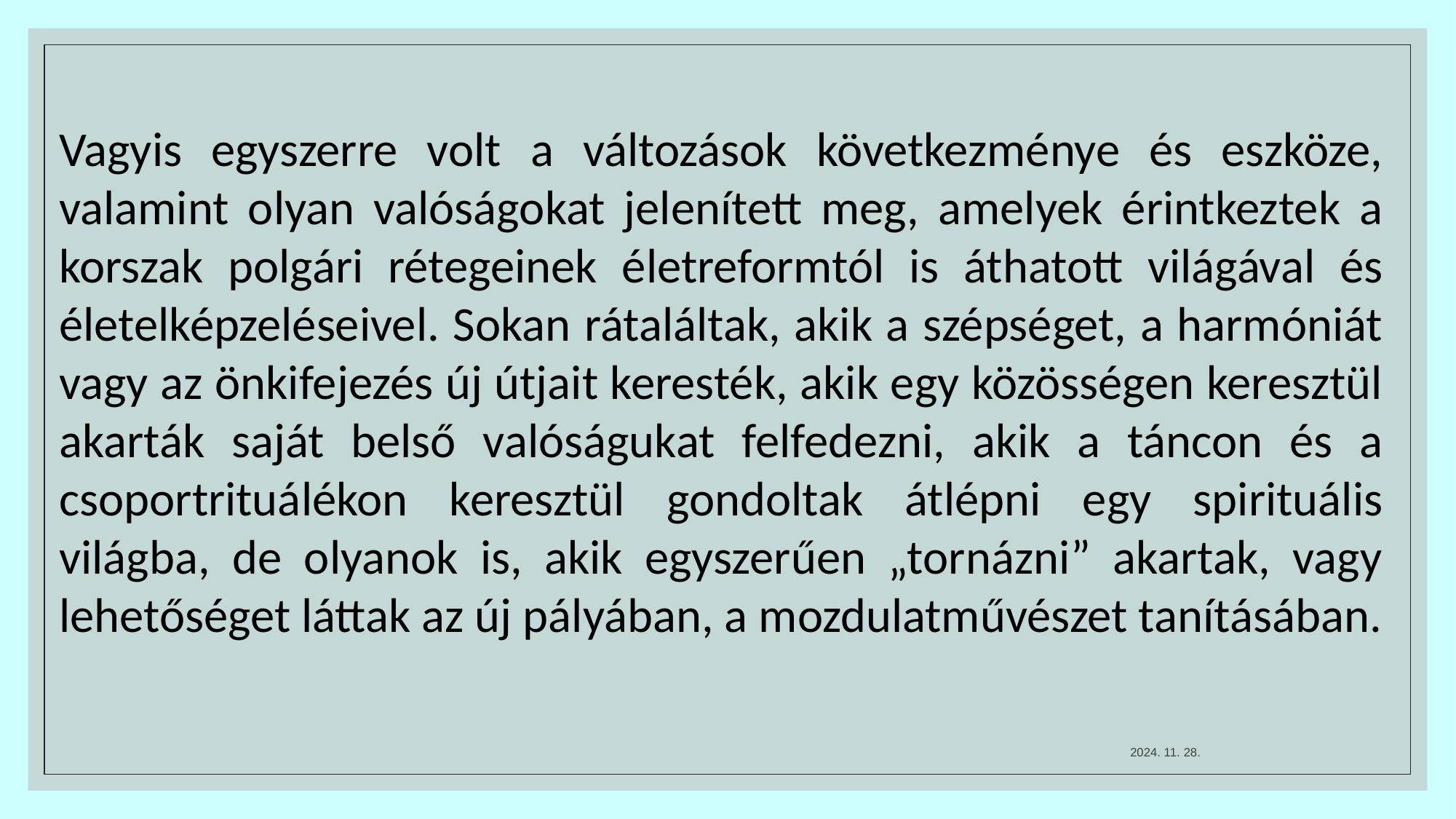

Vagyis egyszerre volt a változások következménye és eszköze, valamint olyan valóságokat jelenített meg, amelyek érintkeztek a korszak polgári rétegeinek életreformtól is áthatott világával és életelképzeléseivel. Sokan rátaláltak, akik a szépséget, a harmóniát vagy az önkifejezés új útjait keresték, akik egy közösségen keresztül akarták saját belső valóságukat felfedezni, akik a táncon és a csoportrituálékon keresztül gondoltak átlépni egy spirituális világba, de olyanok is, akik egyszerűen „tornázni” akartak, vagy lehetőséget láttak az új pályában, a mozdulatművészet tanításában.
2024. 11. 28.